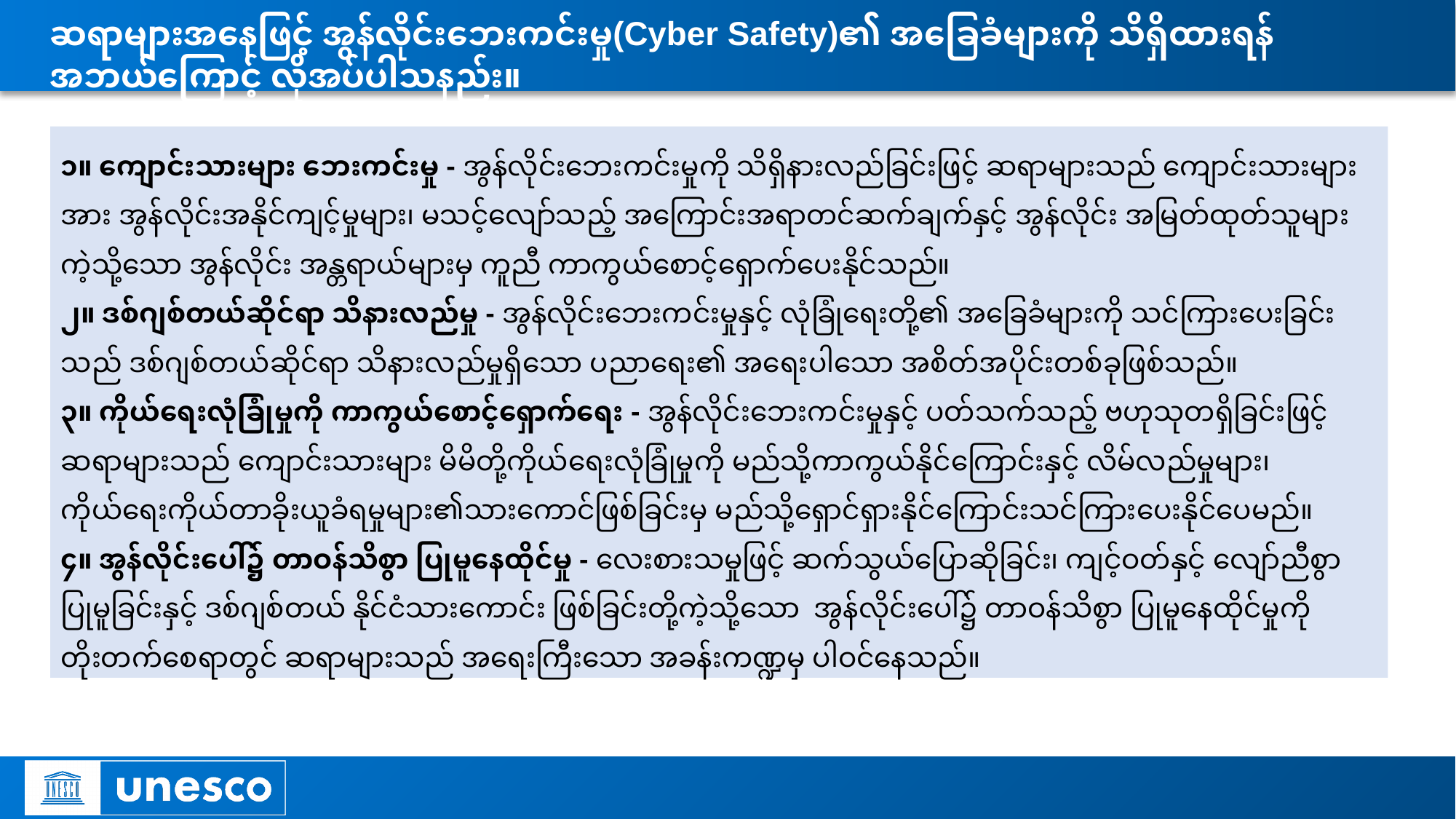

# ဆရာများအနေဖြင့် အွန်လိုင်းဘေးကင်းမှု(Cyber Safety)၏ အခြေခံများကို သိရှိထားရန် အဘယ်ကြောင့် လိုအပ်ပါသနည်း။
၁။ ကျောင်းသားများ ဘေးကင်းမှု - အွန်လိုင်းဘေးကင်းမှုကို သိရှိနားလည်ခြင်းဖြင့် ဆရာများသည် ကျောင်းသားများအား အွန်လိုင်းအနိုင်ကျင့်မှုများ၊ မသင့်လျော်သည့် အကြောင်းအရာတင်ဆက်ချက်နှင့် အွန်လိုင်း အမြတ်ထုတ်သူများကဲ့သို့သော အွန်လိုင်း အန္တရာယ်များမှ ကူညီ ကာကွယ်စောင့်ရှောက်ပေးနိုင်သည်။
၂။ ဒစ်ဂျစ်တယ်ဆိုင်ရာ သိနားလည်မှု - အွန်လိုင်းဘေးကင်းမှုနှင့် လုံခြုံရေးတို့၏ အခြေခံများကို သင်ကြားပေးခြင်းသည် ဒစ်ဂျစ်တယ်ဆိုင်ရာ သိနားလည်မှုရှိသော ပညာရေး၏ အရေးပါသော အစိတ်အပိုင်းတစ်ခုဖြစ်သည်။
၃။ ကိုယ်ရေးလုံခြုံမှုကို ကာကွယ်စောင့်ရှောက်ရေး - အွန်လိုင်းဘေးကင်းမှုနှင့် ပတ်သက်သည့် ဗဟုသုတရှိခြင်းဖြင့် ဆရာများသည် ကျောင်းသားများ မိမိတို့ကိုယ်ရေးလုံခြုံမှုကို မည်သို့ကာကွယ်နိုင်ကြောင်းနှင့် လိမ်လည်မှုများ၊ ကိုယ်ရေးကိုယ်တာခိုးယူခံရမှုများ၏သားကောင်ဖြစ်ခြင်းမှ မည်သို့ရှောင်ရှားနိုင်ကြောင်းသင်ကြား‌ပေးနိုင်ပေမည်။
၄။ အွန်လိုင်းပေါ်၌ တာဝန်သိစွာ ပြုမူနေထိုင်မှု - လေးစားသမှုဖြင့် ဆက်သွယ်ပြောဆိုခြင်း၊ ကျင့်ဝတ်နှင့် လျော်ညီစွာ ပြုမူခြင်းနှင့် ဒစ်ဂျစ်တယ် နိုင်ငံသားကောင်း ဖြစ်ခြင်းတို့ကဲ့သို့သော  အွန်လိုင်းပေါ်၌ တာဝန်သိစွာ ပြုမူနေထိုင်မှုကို တိုးတက်စေရာတွင် ဆရာများသည် အရေးကြီးသော အခန်းကဏ္ဍမှ ပါဝင်နေသည်။